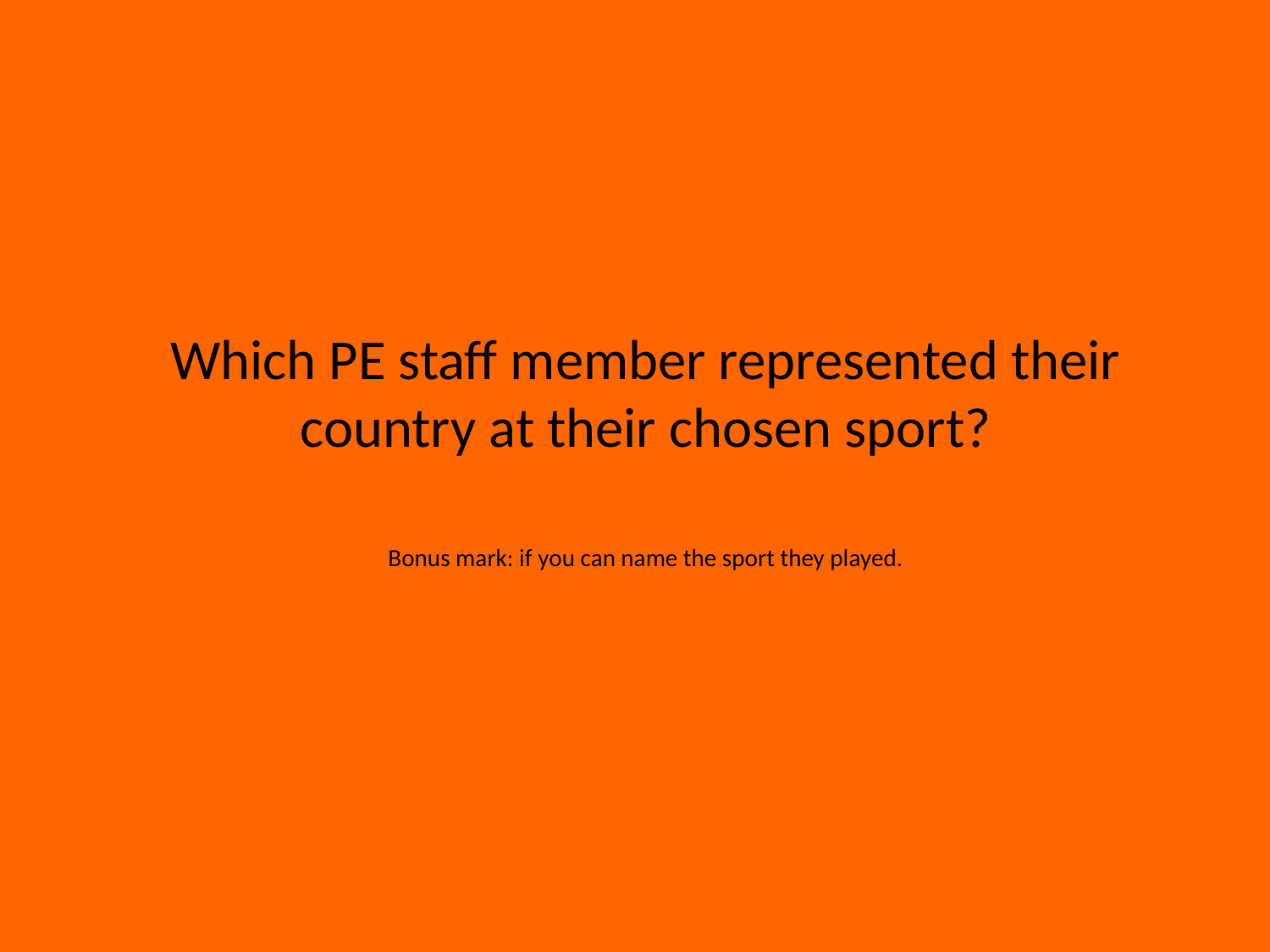

Which PE staff member represented their country at their chosen sport?

Bonus mark: if you can name the sport they played.